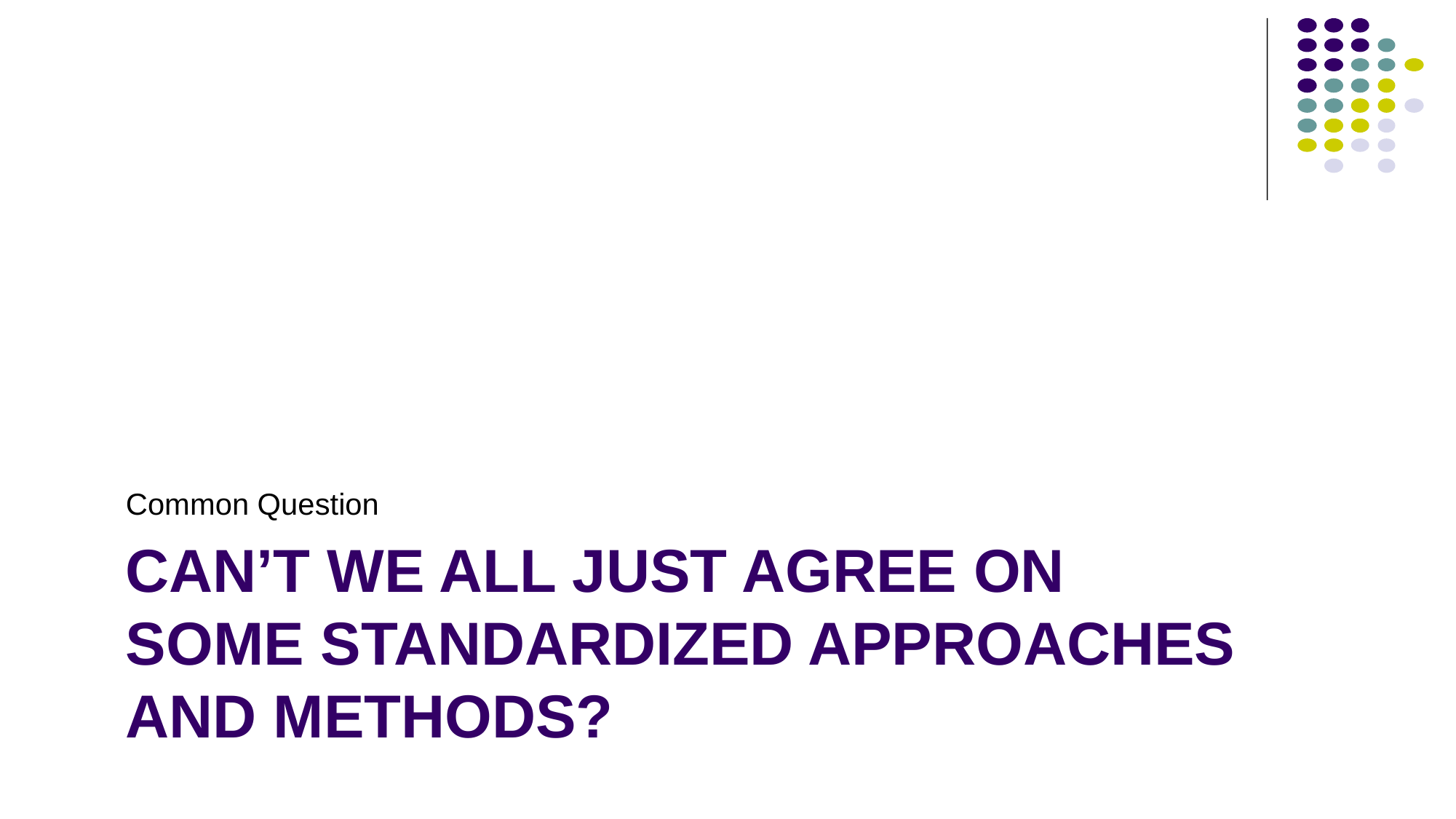

Common Question
# Can’t We all just Agree on Some StandardizeD Approaches and Methods?